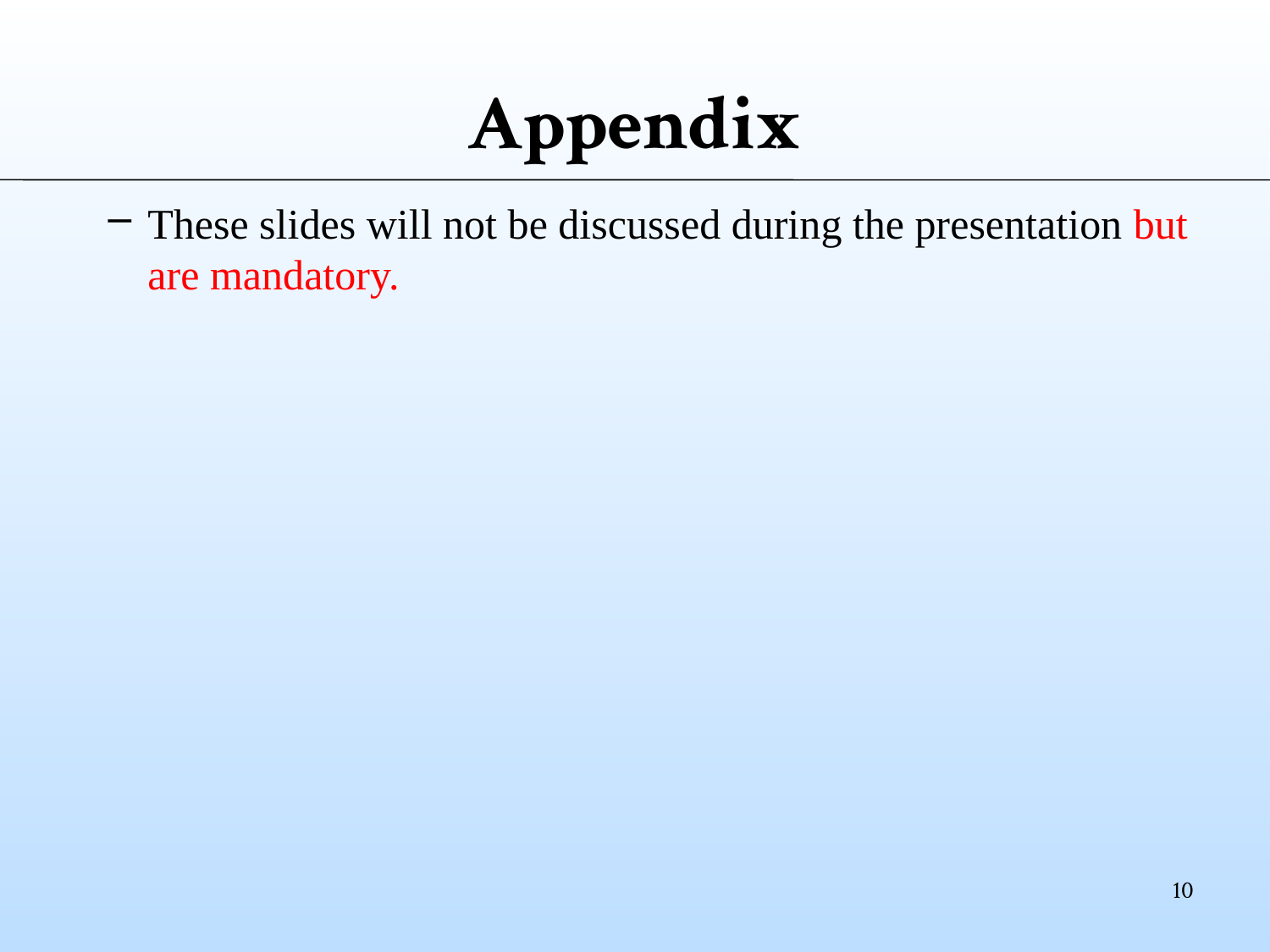

# Appendix

These slides will not be discussed during the presentation but are mandatory.
10